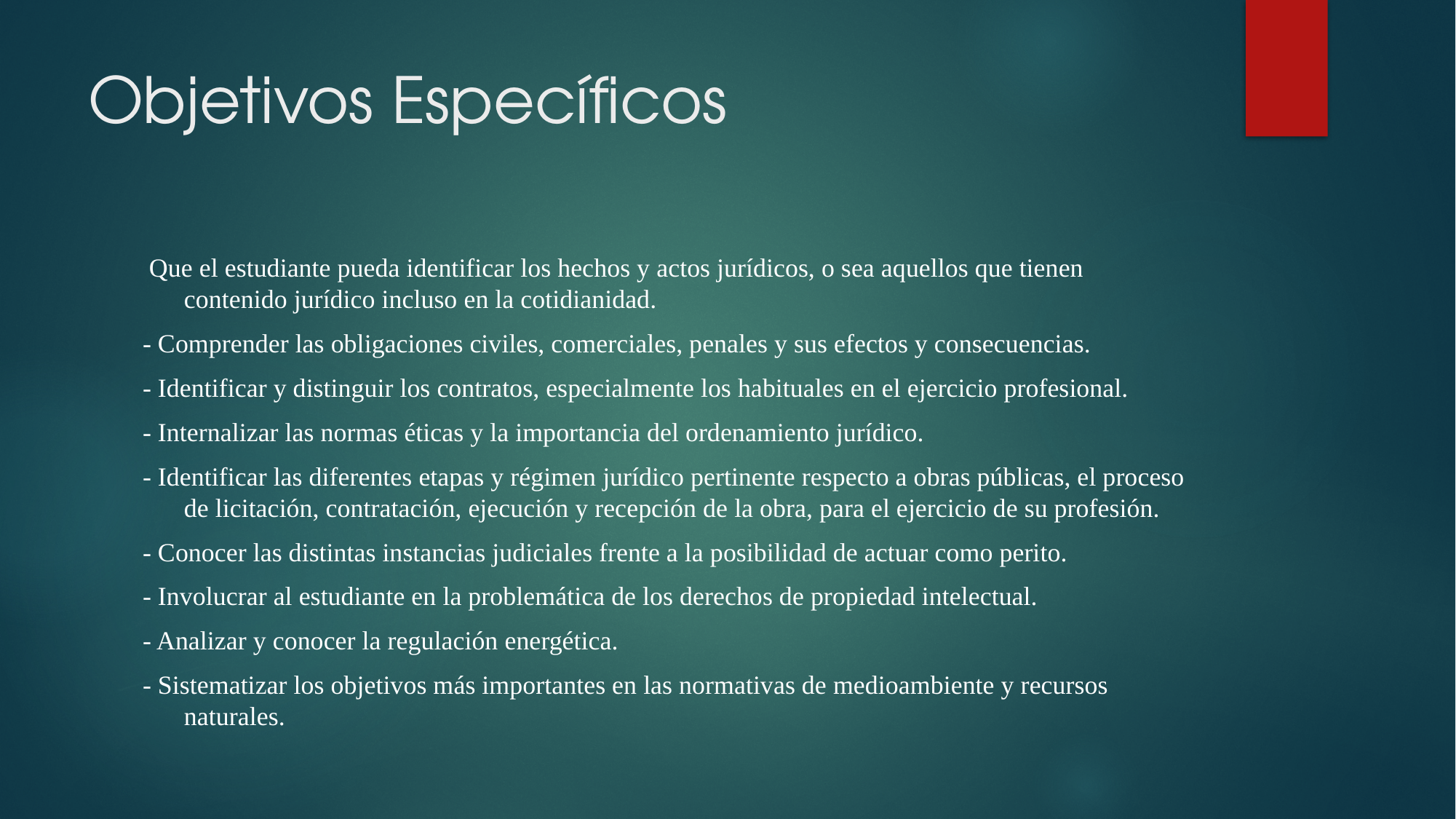

# Objetivos Específicos
 Que el estudiante pueda identificar los hechos y actos jurídicos, o sea aquellos que tienen contenido jurídico incluso en la cotidianidad.
- Comprender las obligaciones civiles, comerciales, penales y sus efectos y consecuencias.
- Identificar y distinguir los contratos, especialmente los habituales en el ejercicio profesional.
- Internalizar las normas éticas y la importancia del ordenamiento jurídico.
- Identificar las diferentes etapas y régimen jurídico pertinente respecto a obras públicas, el proceso de licitación, contratación, ejecución y recepción de la obra, para el ejercicio de su profesión.
- Conocer las distintas instancias judiciales frente a la posibilidad de actuar como perito.
- Involucrar al estudiante en la problemática de los derechos de propiedad intelectual.
- Analizar y conocer la regulación energética.
- Sistematizar los objetivos más importantes en las normativas de medioambiente y recursos naturales.